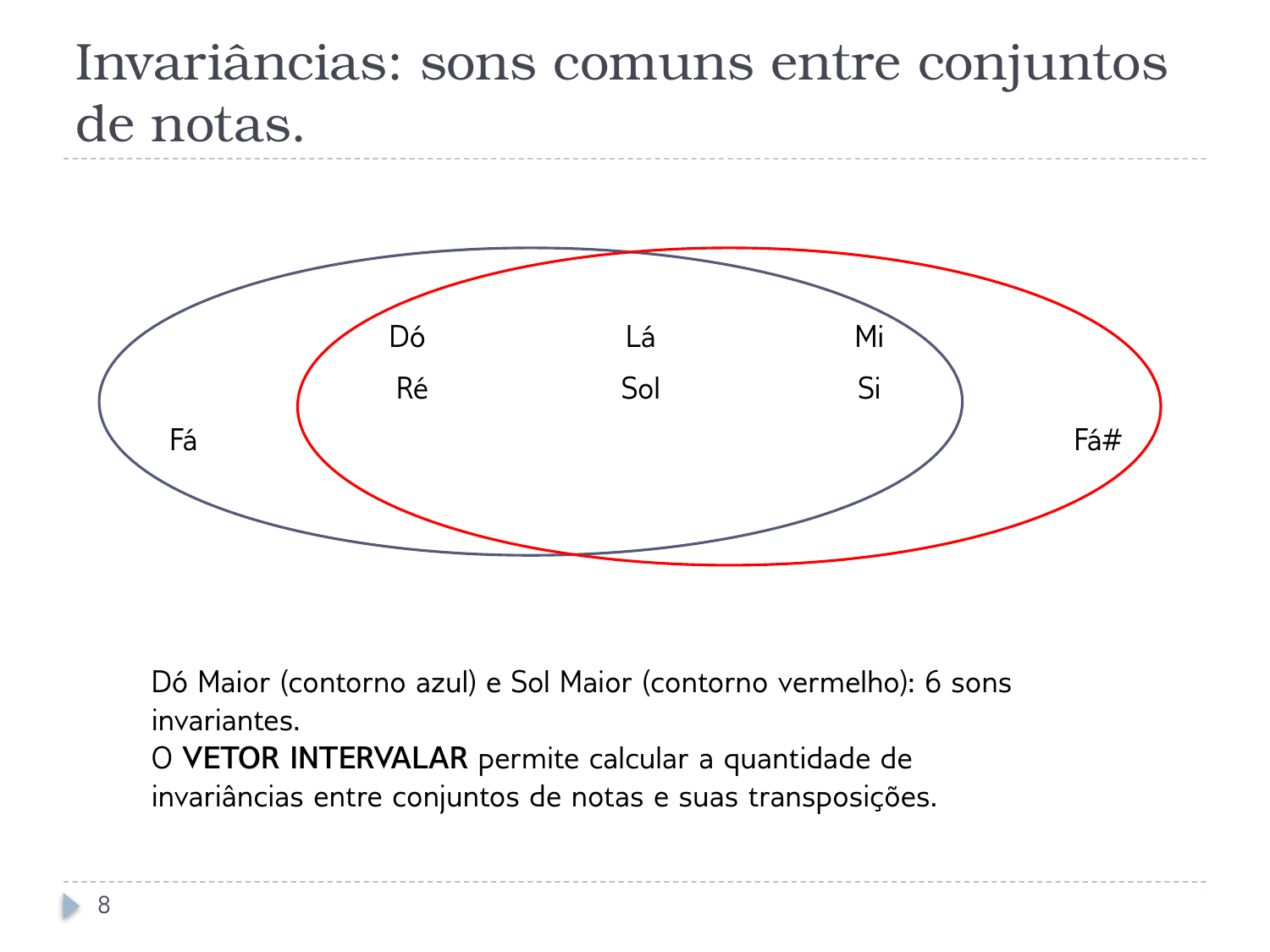

# Invariâncias: sons comuns entre conjuntos de notas.

|  | Dó | Lá | Mi |  |
| --- | --- | --- | --- | --- |
|  | Ré | Sol | Si |  |
| Fá |  |  |  | Fá# |
Dó Maior (contorno azul) e Sol Maior (contorno vermelho): 6 sons invariantes.
O VETOR INTERVALAR permite calcular a quantidade de invariâncias entre conjuntos de notas e suas transposições.
8